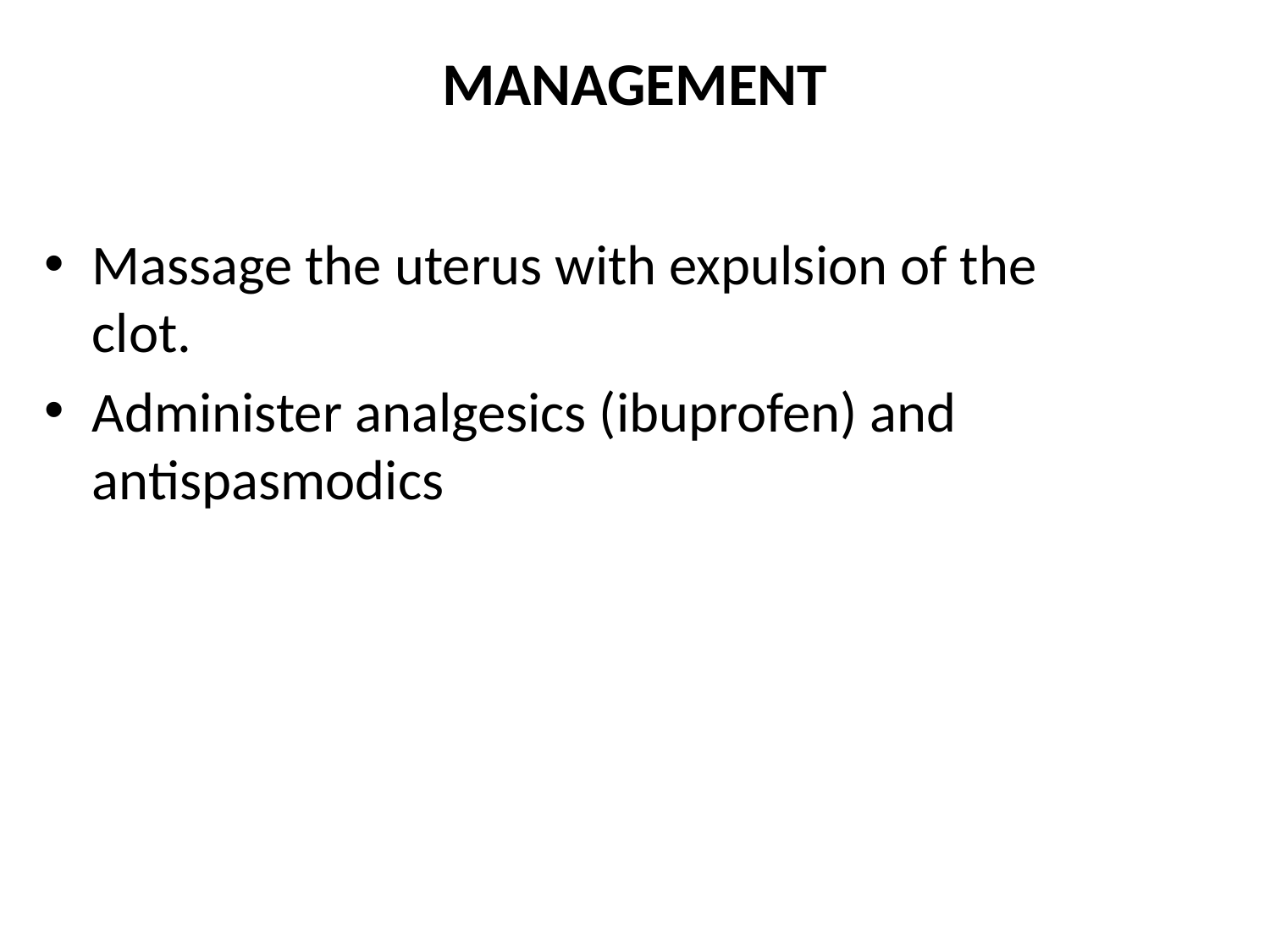

# MANAGEMENT
Massage the uterus with expulsion of the clot.
Administer analgesics (ibuprofen) and antispasmodics